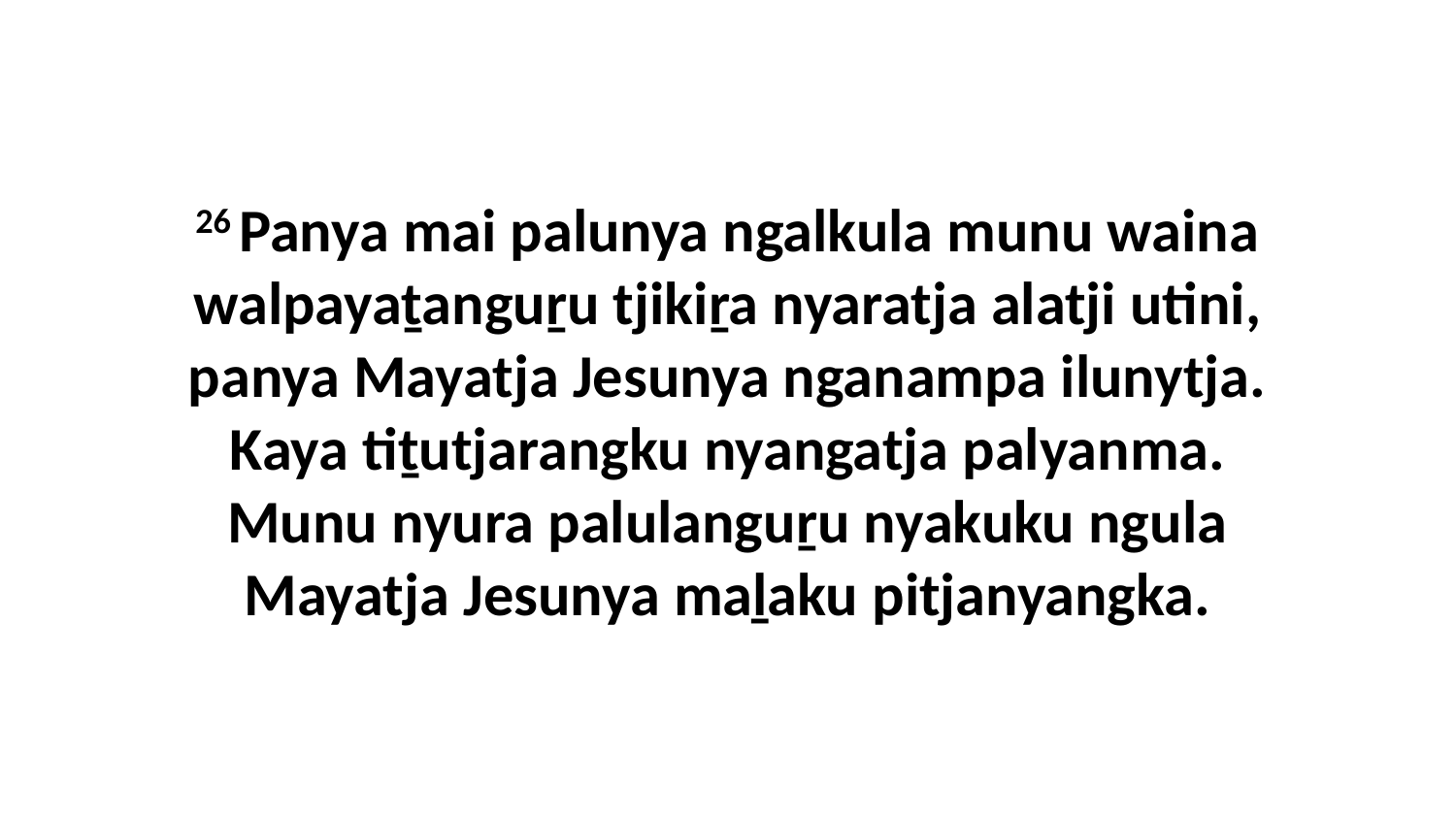

26 Panya mai palunya ngalkula munu waina walpayaṯanguṟu tjikiṟa nyaratja alatji utini, panya Mayatja Jesunya nganampa ilunytja. Kaya tiṯutjarangku nyangatja palyanma. Munu nyura palulanguṟu nyakuku ngula Mayatja Jesunya maḻaku pitjanyangka.